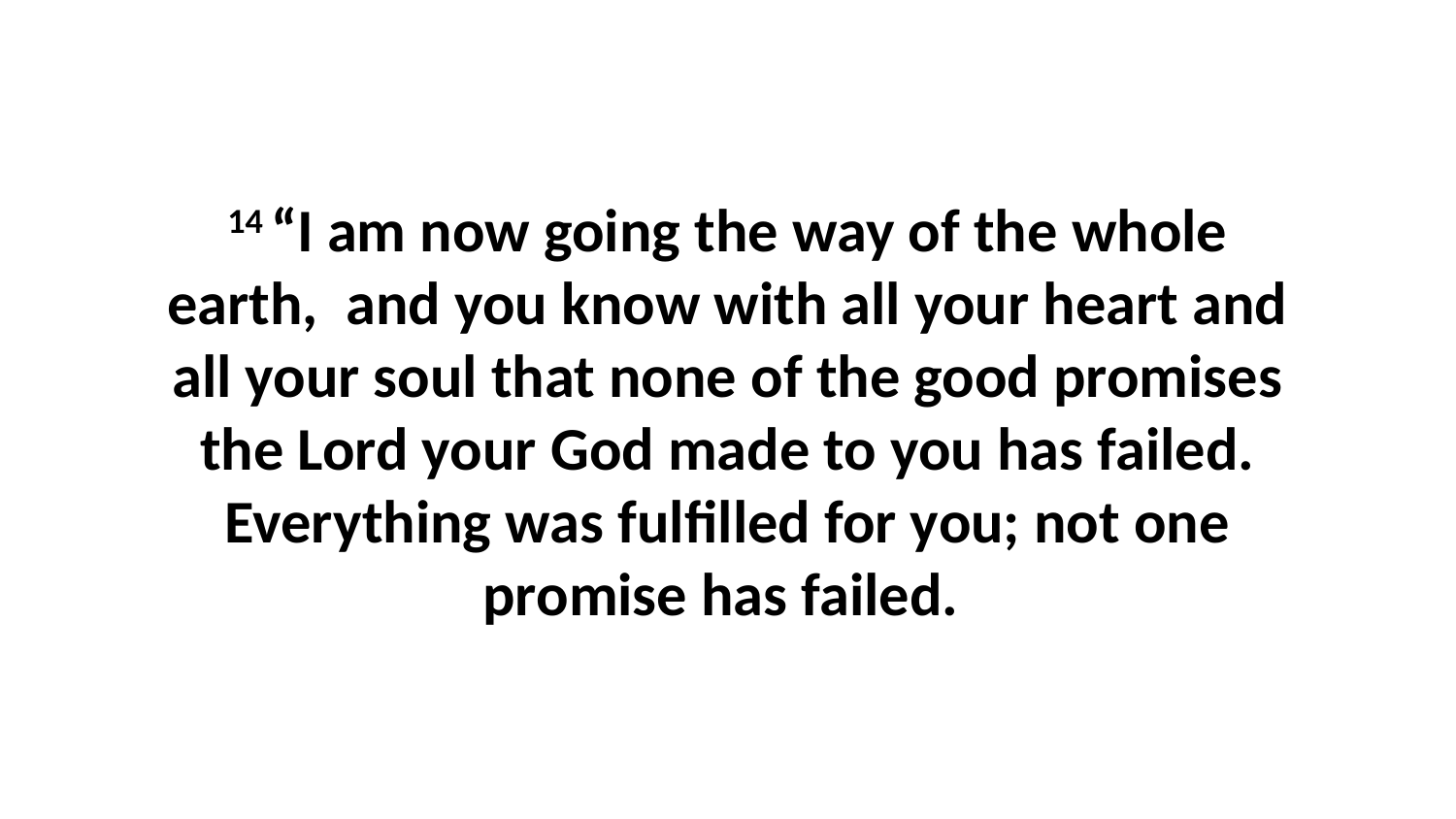

14 “I am now going the way of the whole earth,  and you know with all your heart and all your soul that none of the good promises the Lord your God made to you has failed. Everything was fulfilled for you; not one promise has failed.